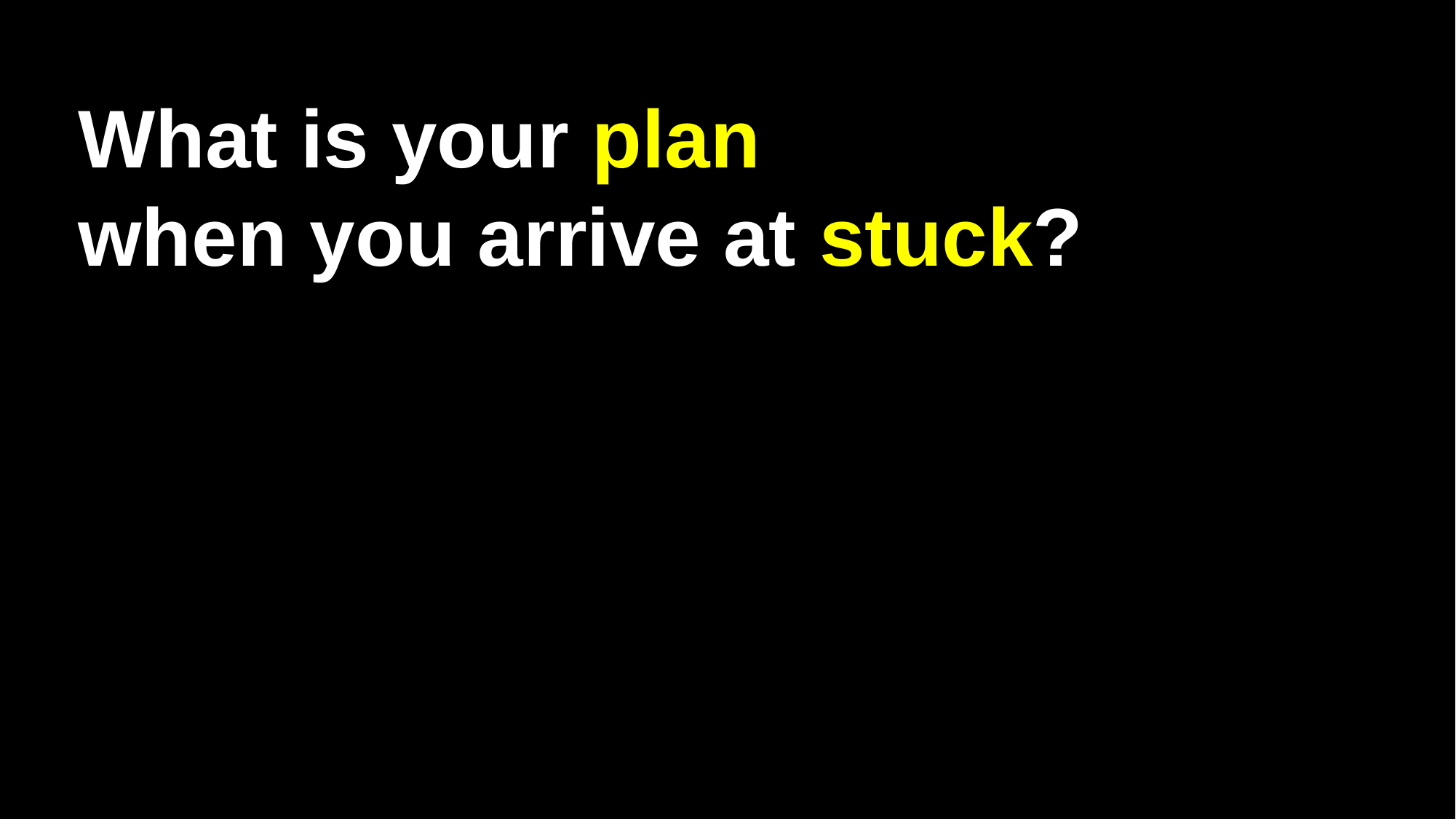

What is your plan
when you arrive at stuck?